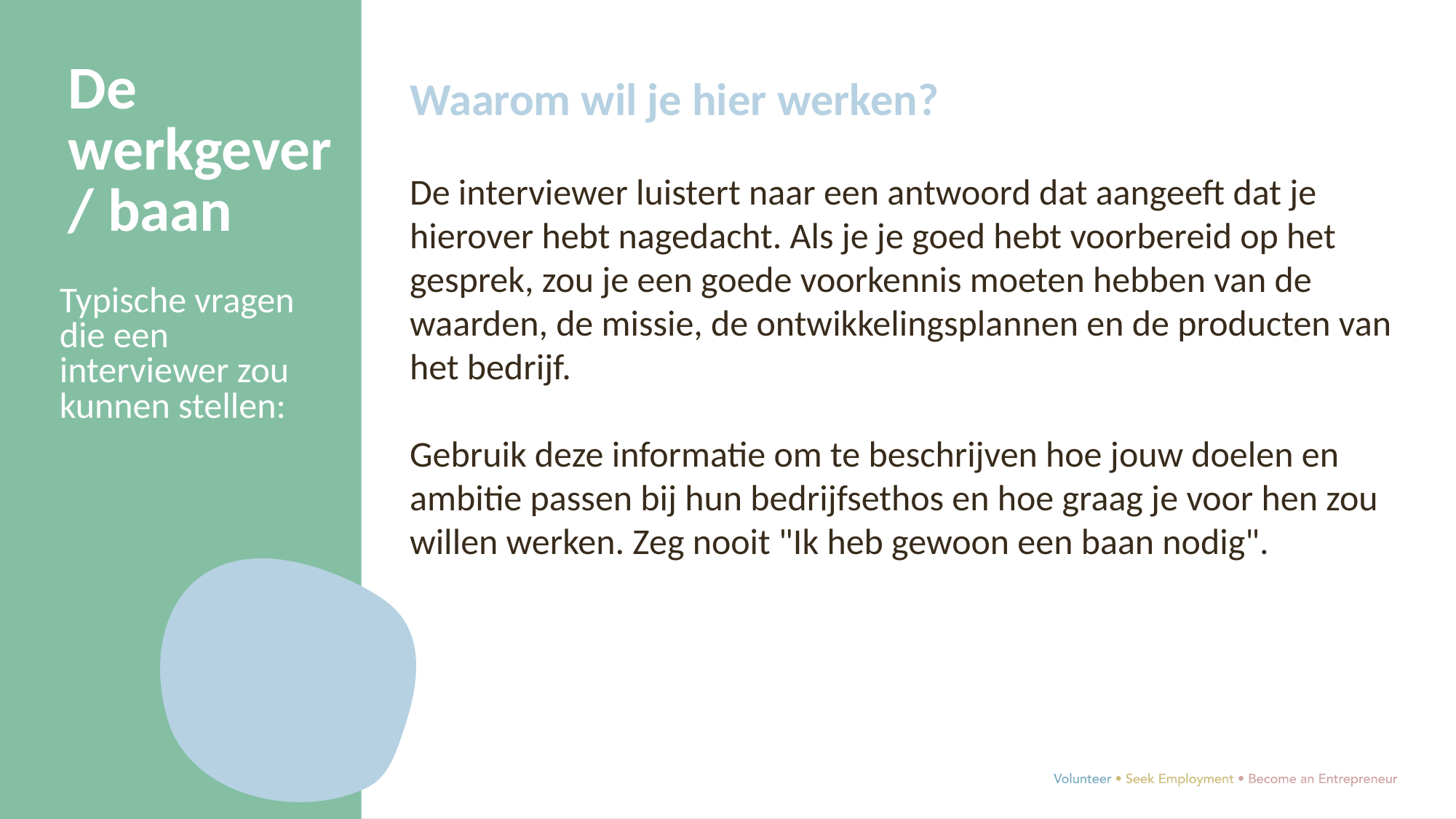

De werkgever / baan
Waarom wil je hier werken?
De interviewer luistert naar een antwoord dat aangeeft dat je hierover hebt nagedacht. Als je je goed hebt voorbereid op het gesprek, zou je een goede voorkennis moeten hebben van de waarden, de missie, de ontwikkelingsplannen en de producten van het bedrijf.

Gebruik deze informatie om te beschrijven hoe jouw doelen en ambitie passen bij hun bedrijfsethos en hoe graag je voor hen zou willen werken. Zeg nooit "Ik heb gewoon een baan nodig".
Typische vragen die een interviewer zou kunnen stellen: